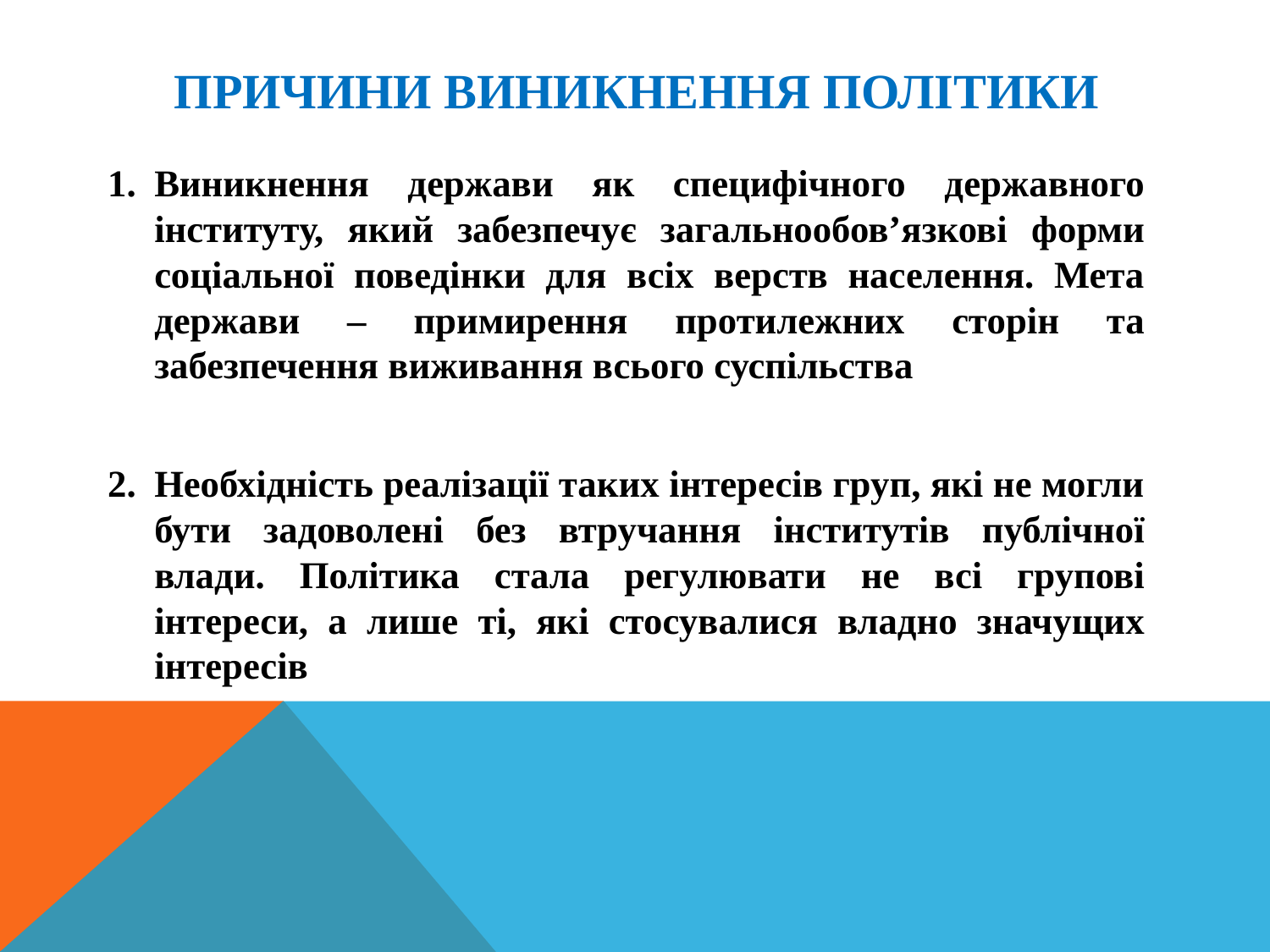

# Причини виникнення політики
1.	Виникнення держави як специфічного державного інституту, який забезпечує загальнообов’язкові форми соціальної поведінки для всіх верств населення. Мета держави – примирення протилежних сторін та забезпечення виживання всього суспільства

2.	Необхідність реалізації таких інтересів груп, які не могли бути задоволені без втручання інститутів публічної влади. Політика стала регулювати не всі групові інтереси, а лише ті, які стосувалися владно значущих інтересів